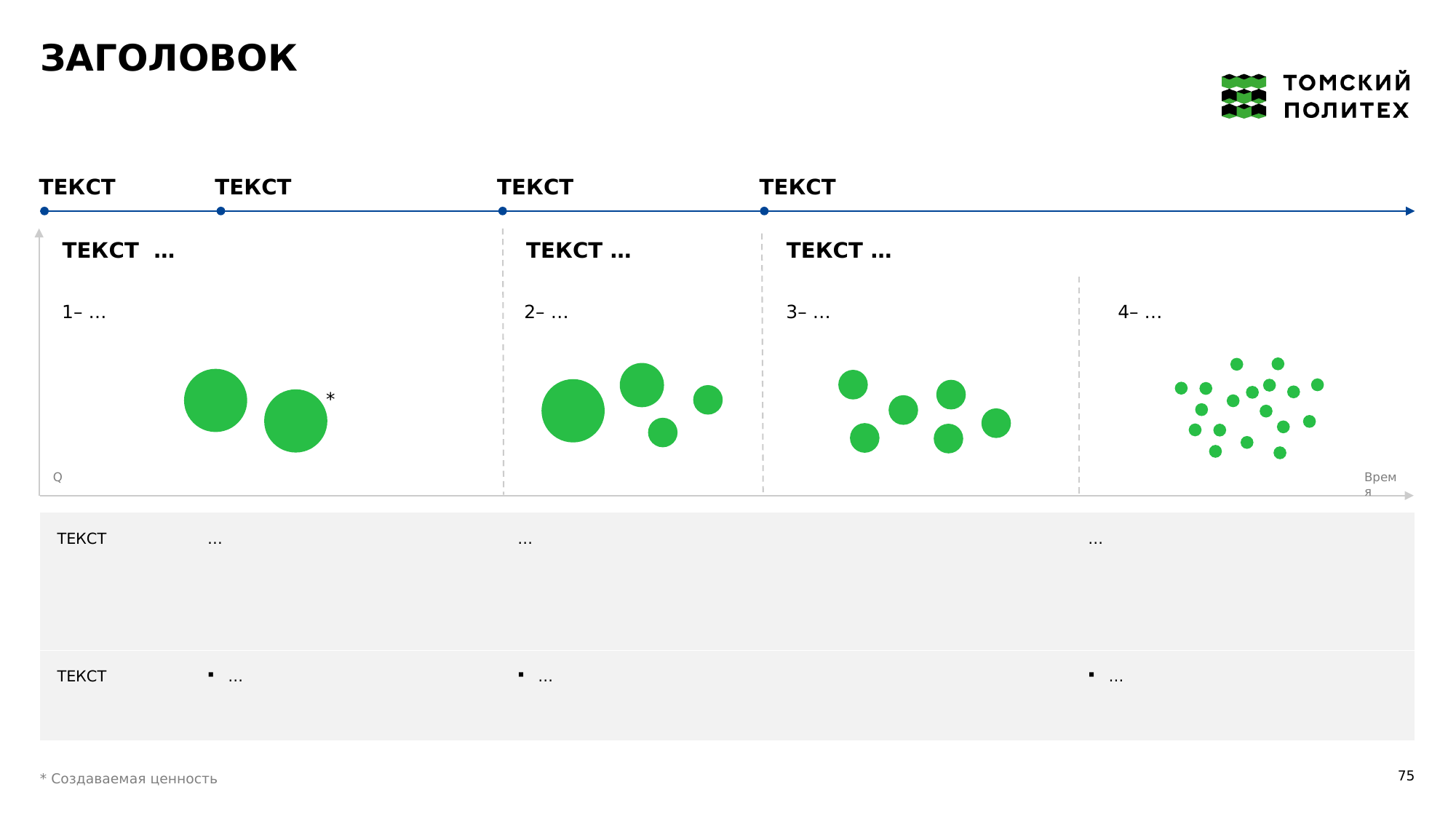

ЗАГОЛОВОК
ТЕКСТ
ТЕКСТ
ТЕКСТ
ТЕКСТ

ТЕКСТ  …
ТЕКСТ …
ТЕКСТ …

1– …
3– …
4– …
2– …

*

Q
Время
| ТЕКСТ | … | … | … |
| --- | --- | --- | --- |
| ТЕКСТ | … | … | … |
75
* Создаваемая ценность